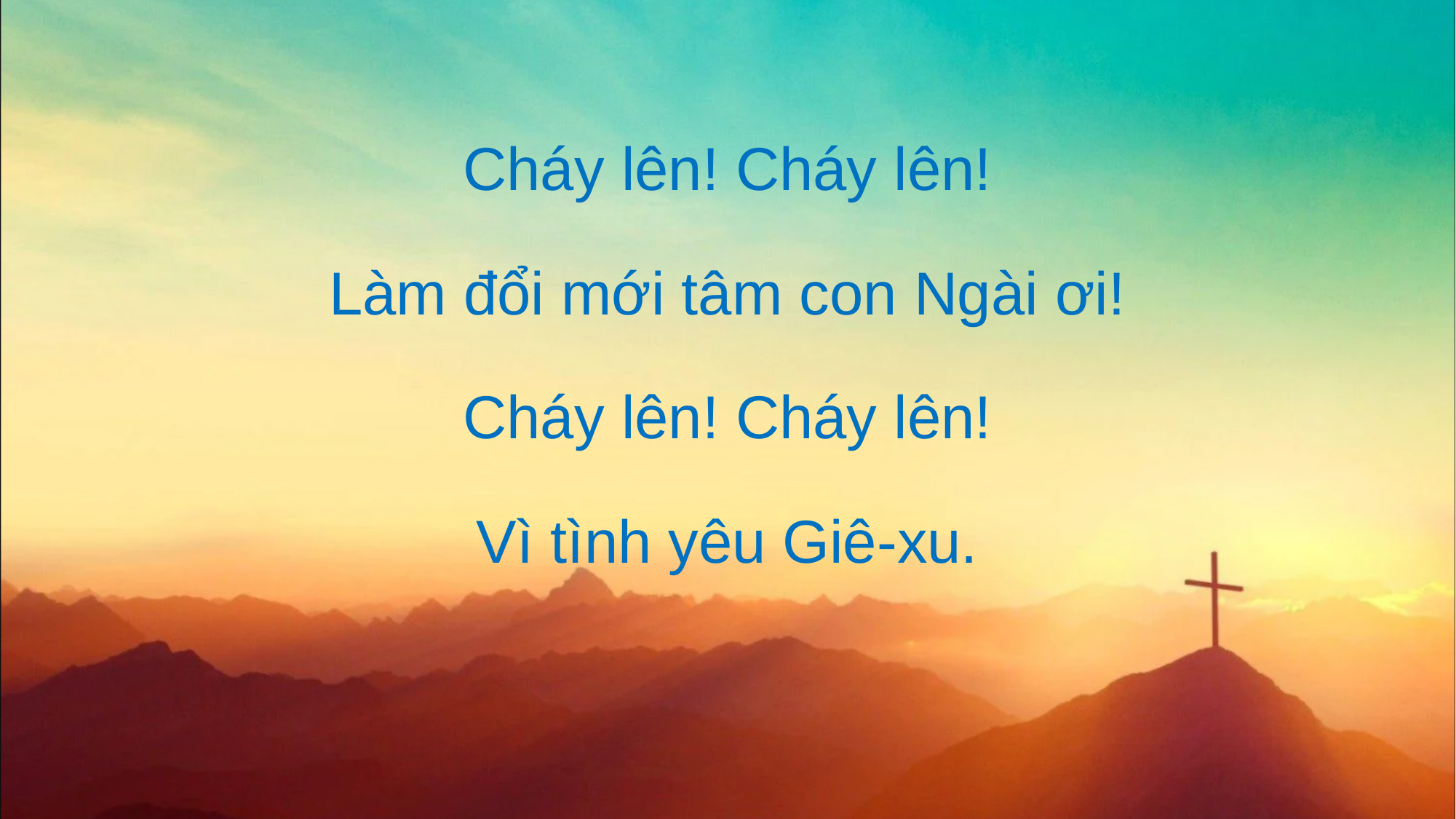

Cháy lên! Cháy lên!
Làm đổi mới tâm con Ngài ơi!
Cháy lên! Cháy lên!
Vì tình yêu Giê-xu.